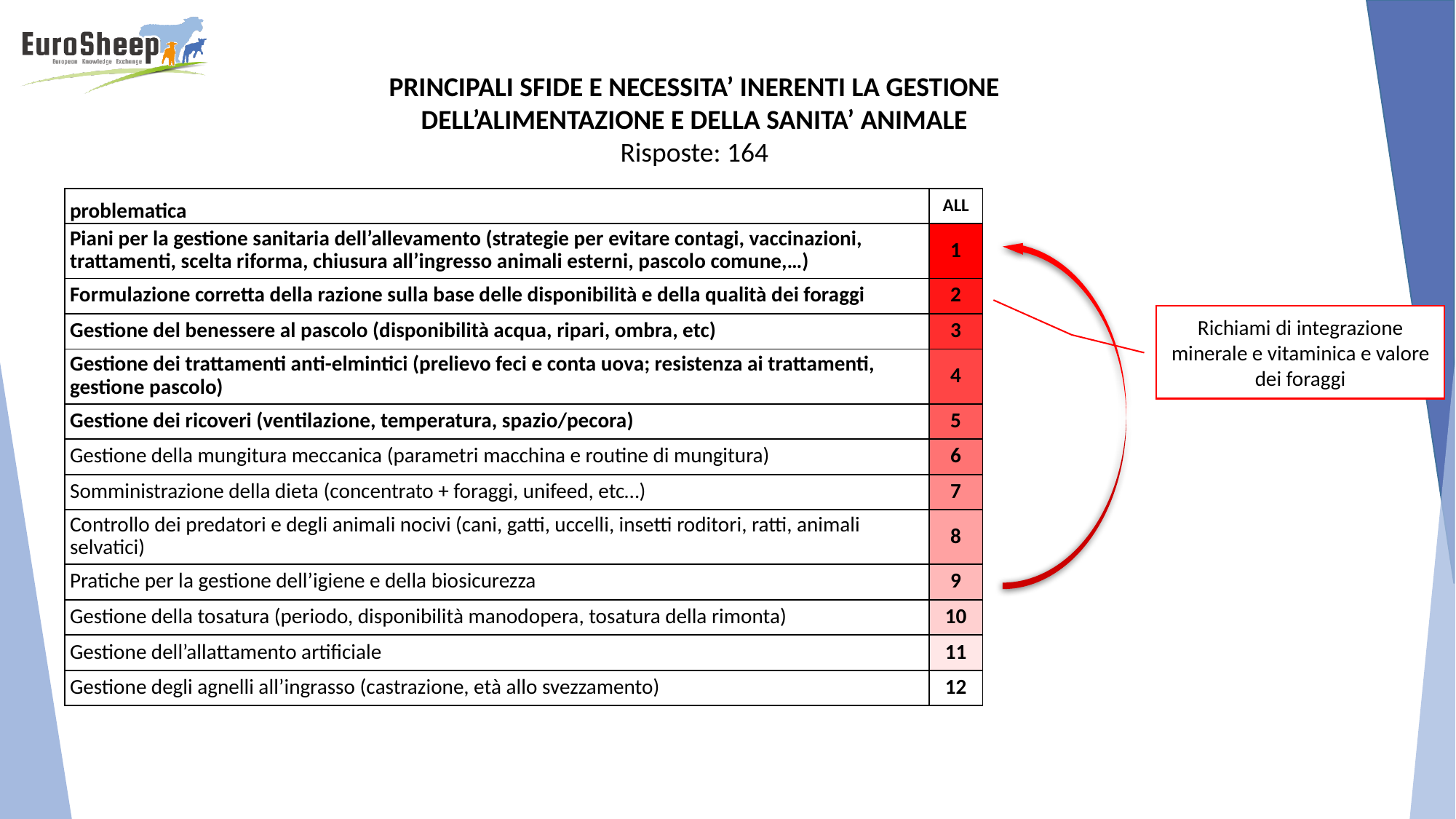

PRINCIPALI SFIDE E NECESSITA’ INERENTI LA GESTIONE DELL’ALIMENTAZIONE E DELLA SANITA’ ANIMALE
Risposte: 164
| problematica | ALL |
| --- | --- |
| Piani per la gestione sanitaria dell’allevamento (strategie per evitare contagi, vaccinazioni, trattamenti, scelta riforma, chiusura all’ingresso animali esterni, pascolo comune,…) | 1 |
| Formulazione corretta della razione sulla base delle disponibilità e della qualità dei foraggi | 2 |
| Gestione del benessere al pascolo (disponibilità acqua, ripari, ombra, etc) | 3 |
| Gestione dei trattamenti anti-elmintici (prelievo feci e conta uova; resistenza ai trattamenti, gestione pascolo) | 4 |
| Gestione dei ricoveri (ventilazione, temperatura, spazio/pecora) | 5 |
| Gestione della mungitura meccanica (parametri macchina e routine di mungitura) | 6 |
| Somministrazione della dieta (concentrato + foraggi, unifeed, etc…) | 7 |
| Controllo dei predatori e degli animali nocivi (cani, gatti, uccelli, insetti roditori, ratti, animali selvatici) | 8 |
| Pratiche per la gestione dell’igiene e della biosicurezza | 9 |
| Gestione della tosatura (periodo, disponibilità manodopera, tosatura della rimonta) | 10 |
| Gestione dell’allattamento artificiale | 11 |
| Gestione degli agnelli all’ingrasso (castrazione, età allo svezzamento) | 12 |

Richiami di integrazione minerale e vitaminica e valore dei foraggi